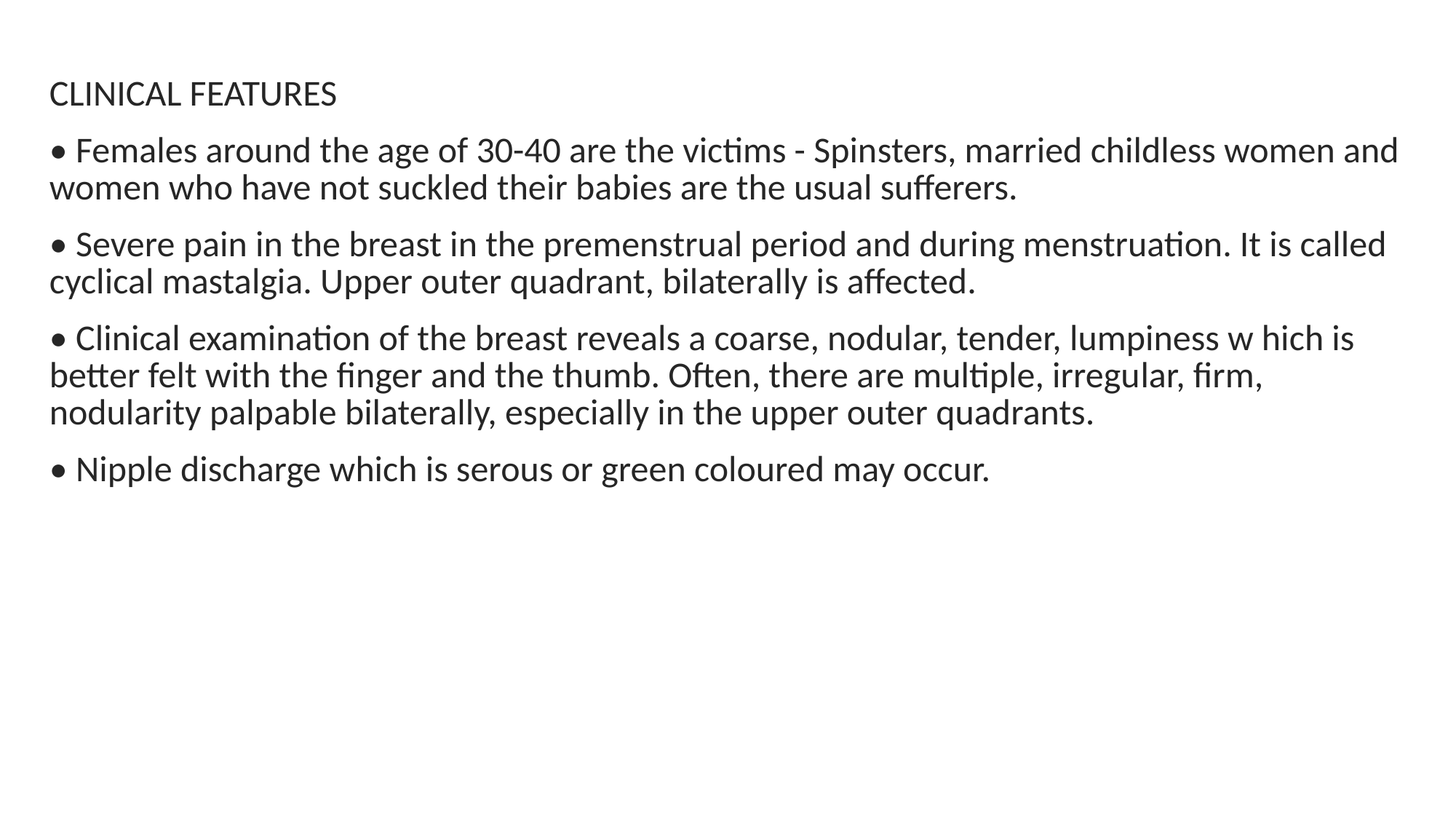

#
CLINICAL FEATURES
• Females around the age of 30-40 are the victims - Spin­sters, married childless women and women who have not suckled their babies are the usual sufferers.
• Severe pain in the breast in the premenstrual period and during menstruation. It is called cyclical mastalgia. Upper outer quadrant, bilaterally is affected.
• Clinical examination of the breast reveals a coarse, nodular, tender, lumpiness w hich is better felt with the finger and the thumb. Often, there are multiple, irregu­lar, firm, nodularity palpable bilaterally, especially in the upper outer quadrants.
• Nipple discharge which is serous or green coloured may occur.